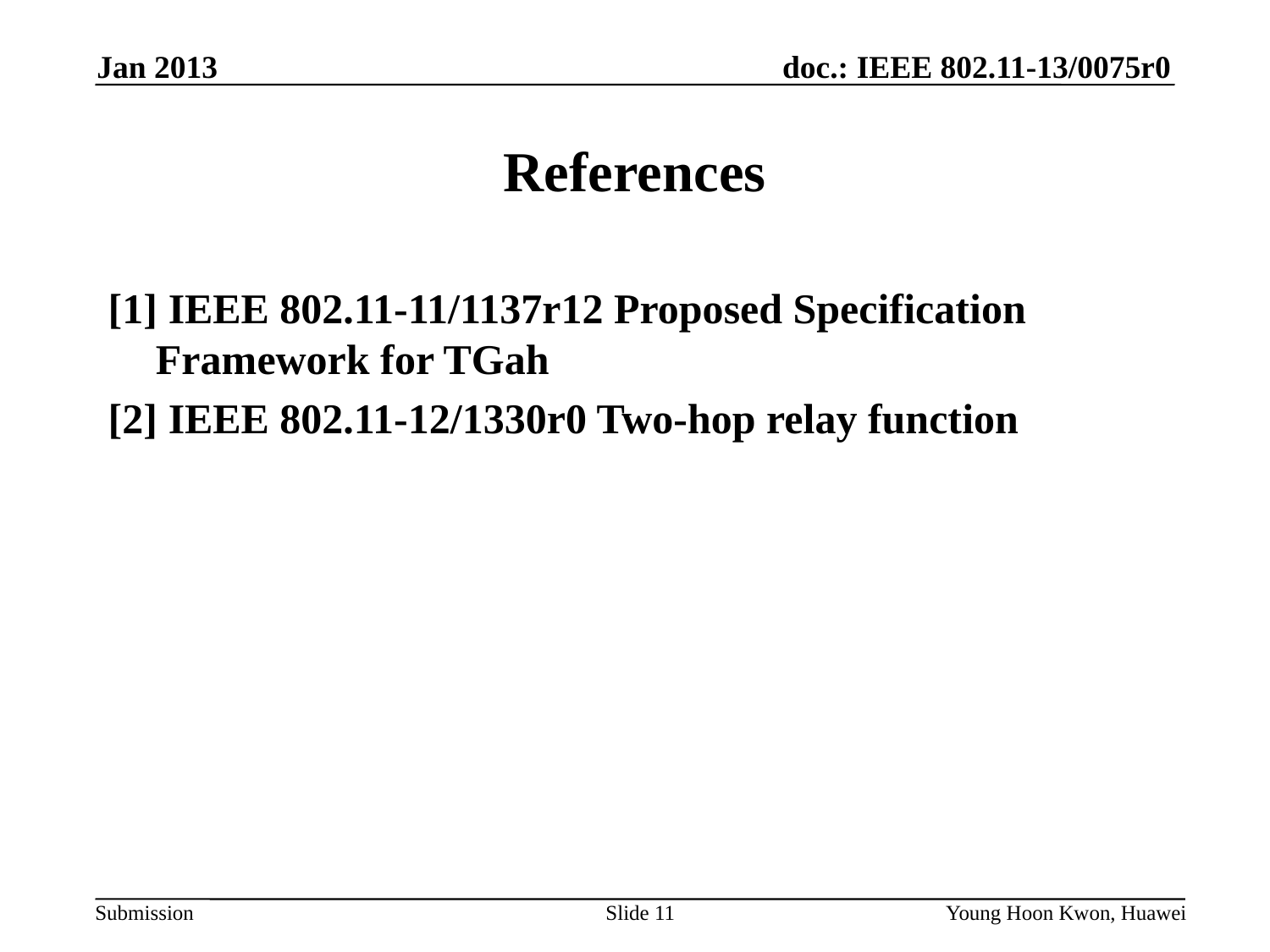

Jan 2013
# References
[1] IEEE 802.11-11/1137r12 Proposed Specification Framework for TGah
[2] IEEE 802.11-12/1330r0 Two-hop relay function

Slide 11
Young Hoon Kwon, Huawei